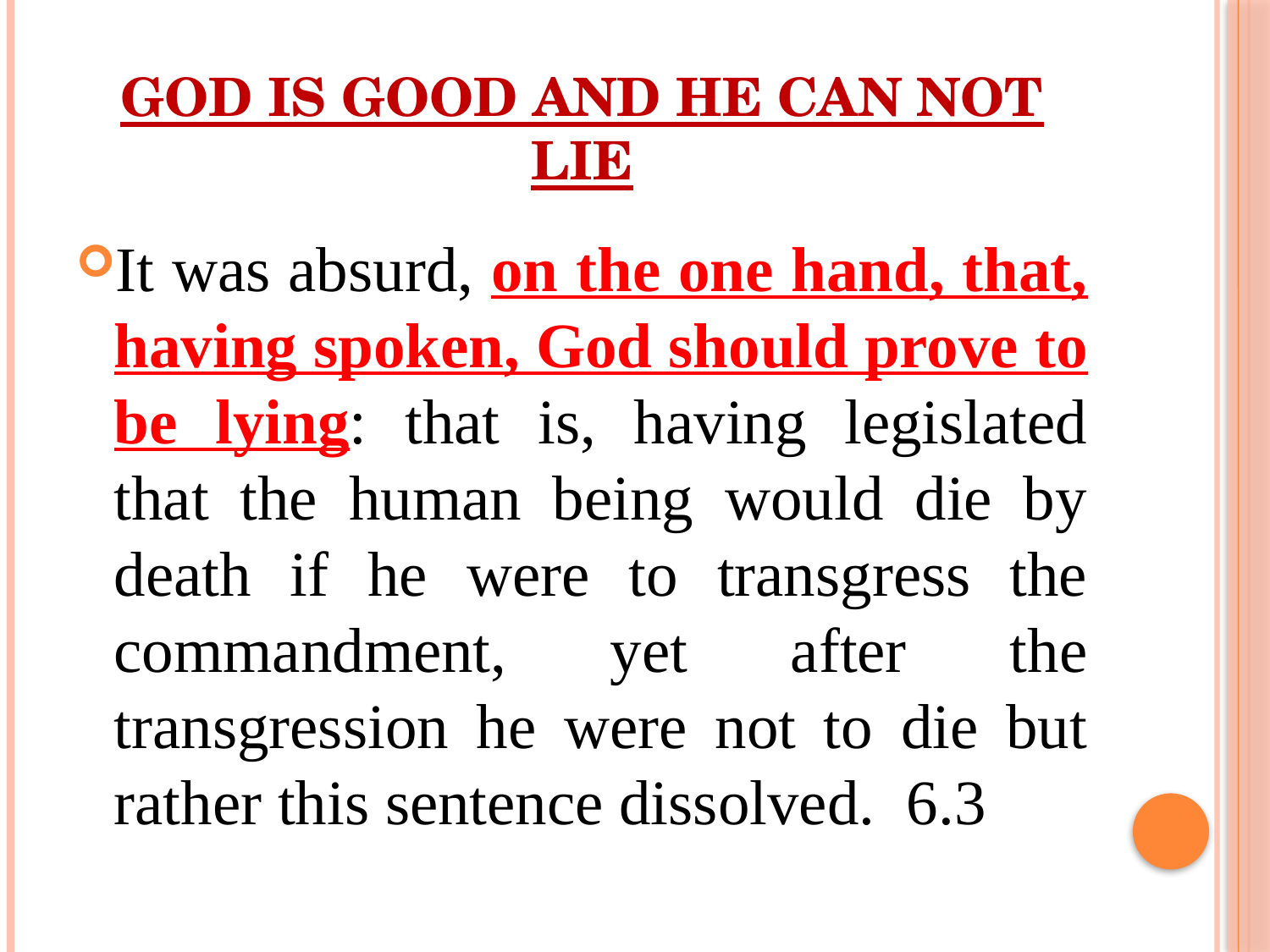

# God is good and he can not lie
It was absurd, on the one hand, that, having spoken, God should prove to be lying: that is, having legislated that the human being would die by death if he were to transgress the commandment, yet after the transgression he were not to die but rather this sentence dissolved.  6.3